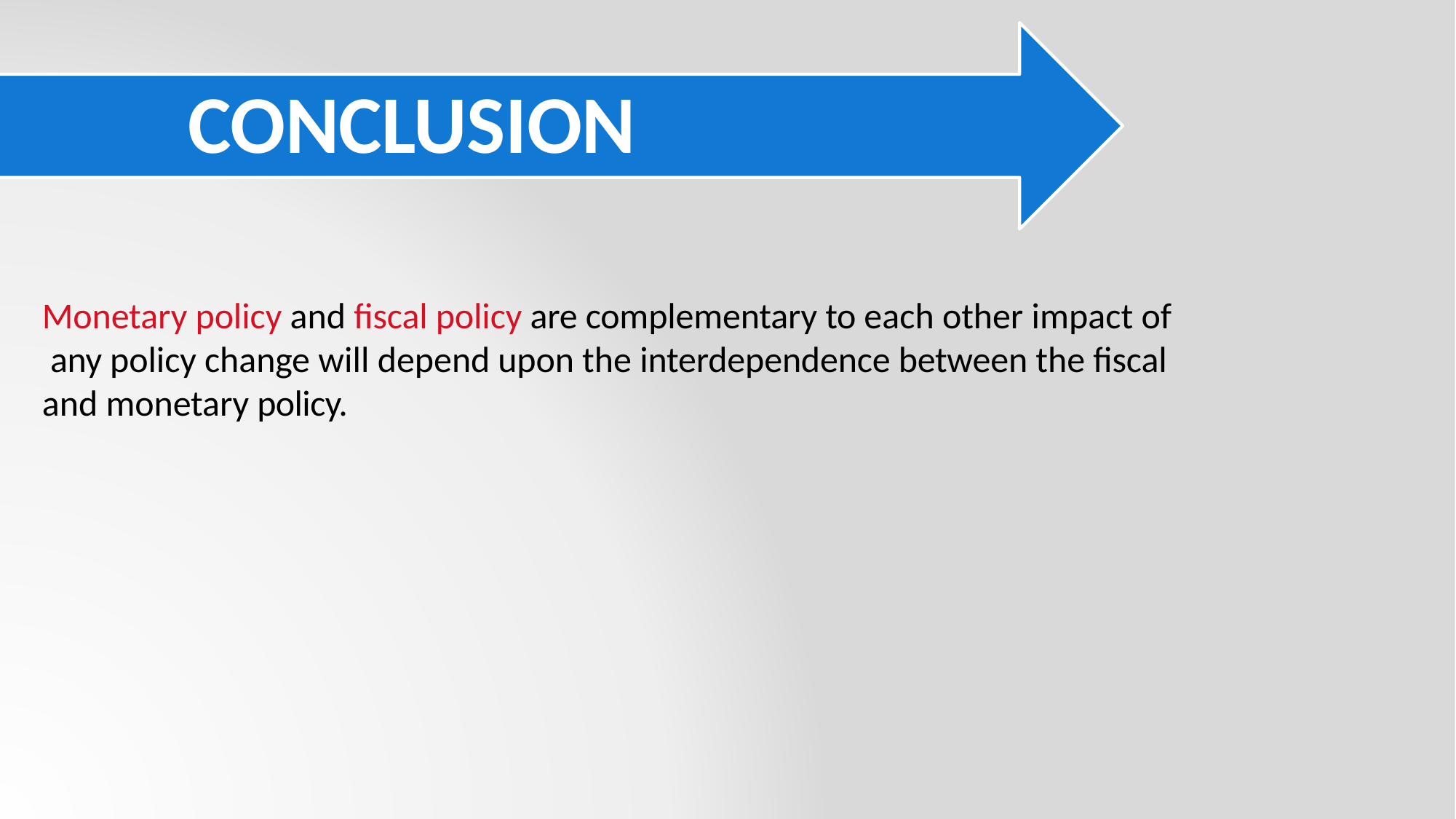

CONCLUSION
Monetary policy and fiscal policy are complementary to each other impact of  any policy change will depend upon the interdependence between the fiscal  and monetary policy.